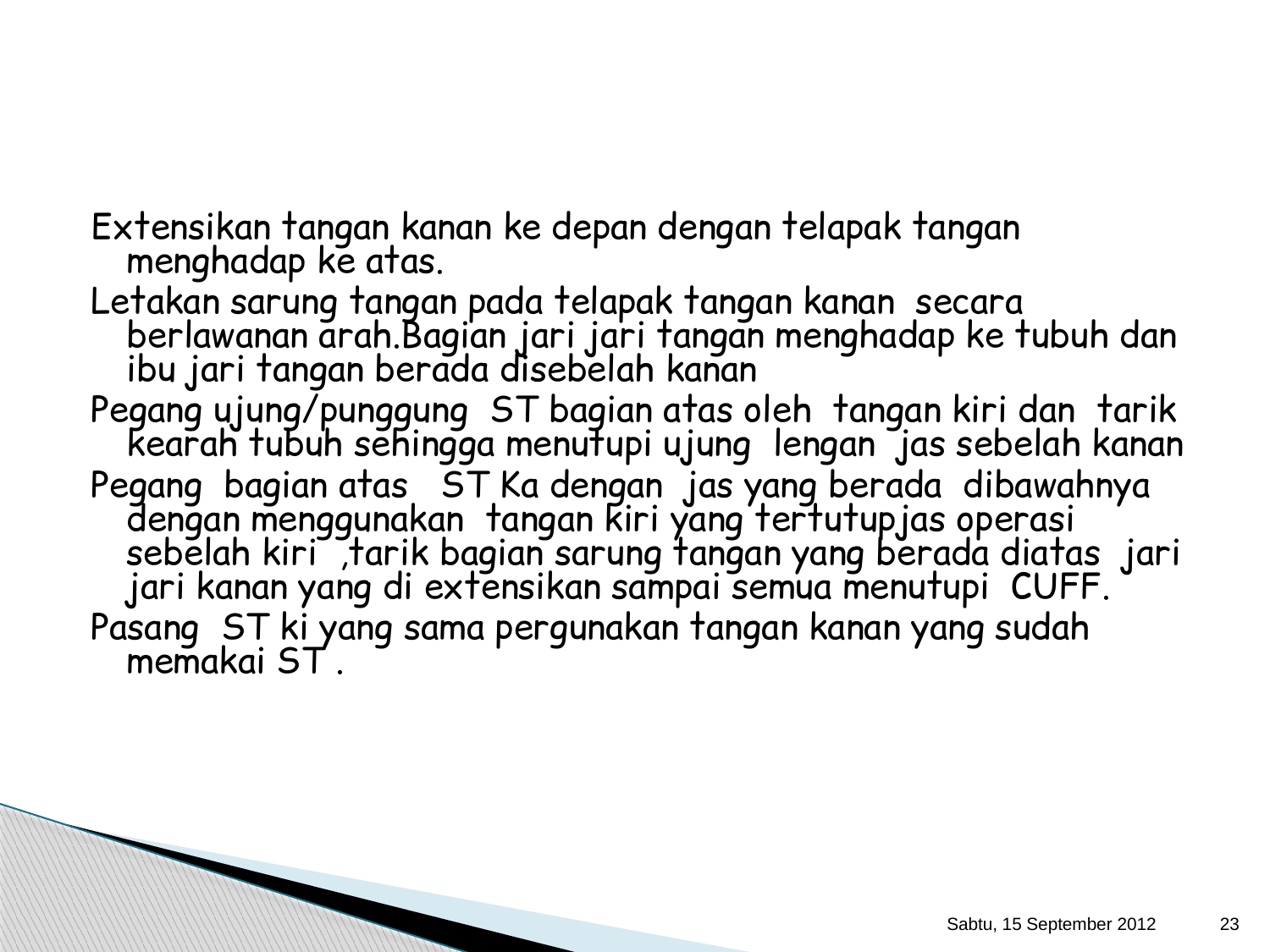

#
Extensikan tangan kanan ke depan dengan telapak tangan menghadap ke atas.
Letakan sarung tangan pada telapak tangan kanan  secara berlawanan arah.Bagian jari jari tangan menghadap ke tubuh dan ibu jari tangan berada disebelah kanan
Pegang ujung/punggung  ST bagian atas oleh  tangan kiri dan  tarik kearah tubuh sehingga menutupi ujung  lengan  jas sebelah kanan
Pegang  bagian atas   ST Ka dengan  jas yang berada  dibawahnya dengan menggunakan  tangan kiri yang tertutupjas operasi sebelah kiri  ,tarik bagian sarung tangan yang berada diatas  jari jari kanan yang di extensikan sampai semua menutupi  CUFF.
Pasang  ST ki yang sama pergunakan tangan kanan yang sudah memakai ST .
Sabtu, 15 September 2012
23